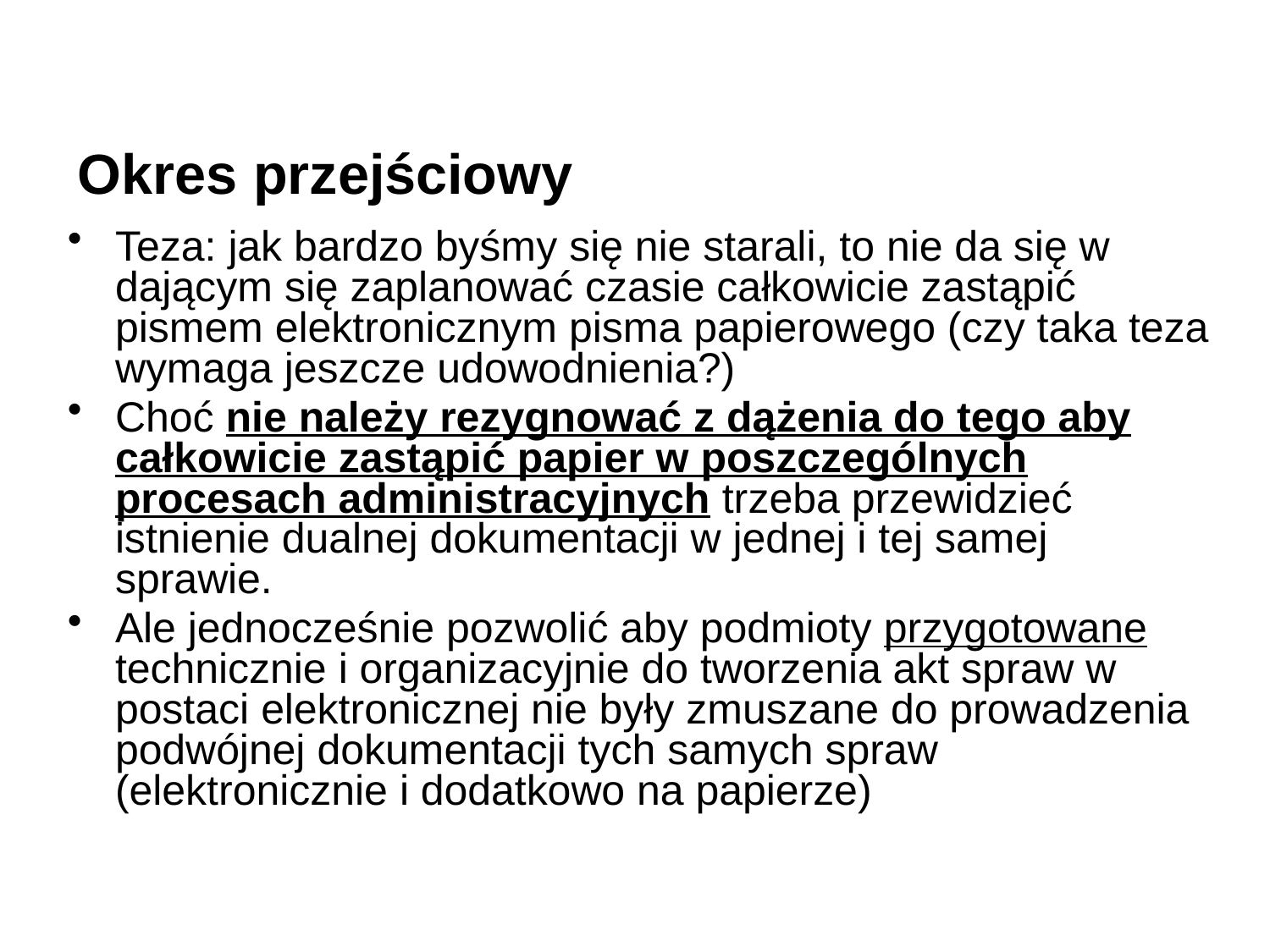

# Okres przejściowy
Teza: jak bardzo byśmy się nie starali, to nie da się w dającym się zaplanować czasie całkowicie zastąpić pismem elektronicznym pisma papierowego (czy taka teza wymaga jeszcze udowodnienia?)
Choć nie należy rezygnować z dążenia do tego aby całkowicie zastąpić papier w poszczególnych procesach administracyjnych trzeba przewidzieć istnienie dualnej dokumentacji w jednej i tej samej sprawie.
Ale jednocześnie pozwolić aby podmioty przygotowane technicznie i organizacyjnie do tworzenia akt spraw w postaci elektronicznej nie były zmuszane do prowadzenia podwójnej dokumentacji tych samych spraw (elektronicznie i dodatkowo na papierze)